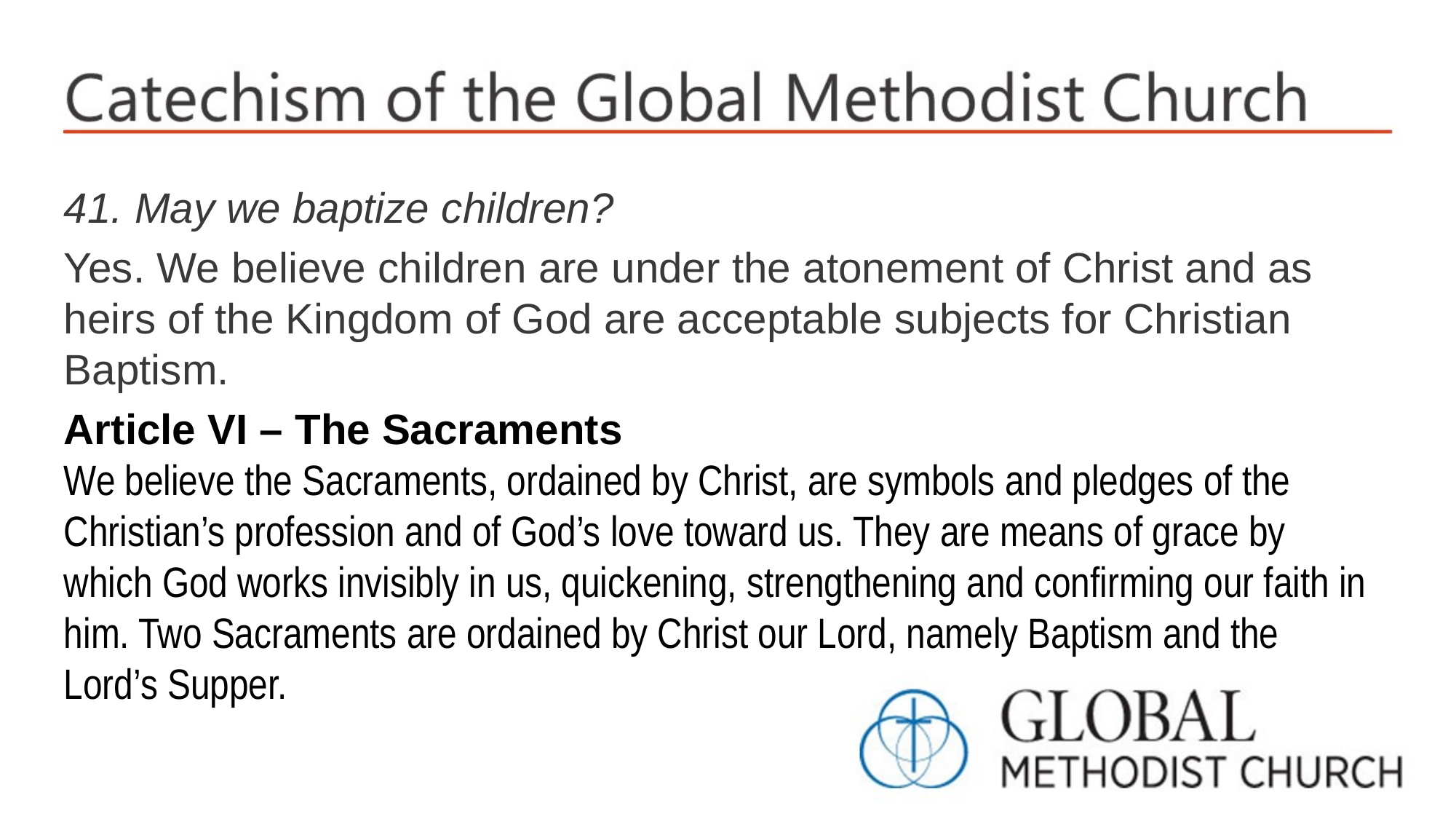

41. May we baptize children?
Yes. We believe children are under the atonement of Christ and as heirs of the Kingdom of God are acceptable subjects for Christian Baptism.
Article VI – The Sacraments
We believe the Sacraments, ordained by Christ, are symbols and pledges of the Christian’s profession and of God’s love toward us. They are means of grace by which God works invisibly in us, quickening, strengthening and confirming our faith in him. Two Sacraments are ordained by Christ our Lord, namely Baptism and the Lord’s Supper.